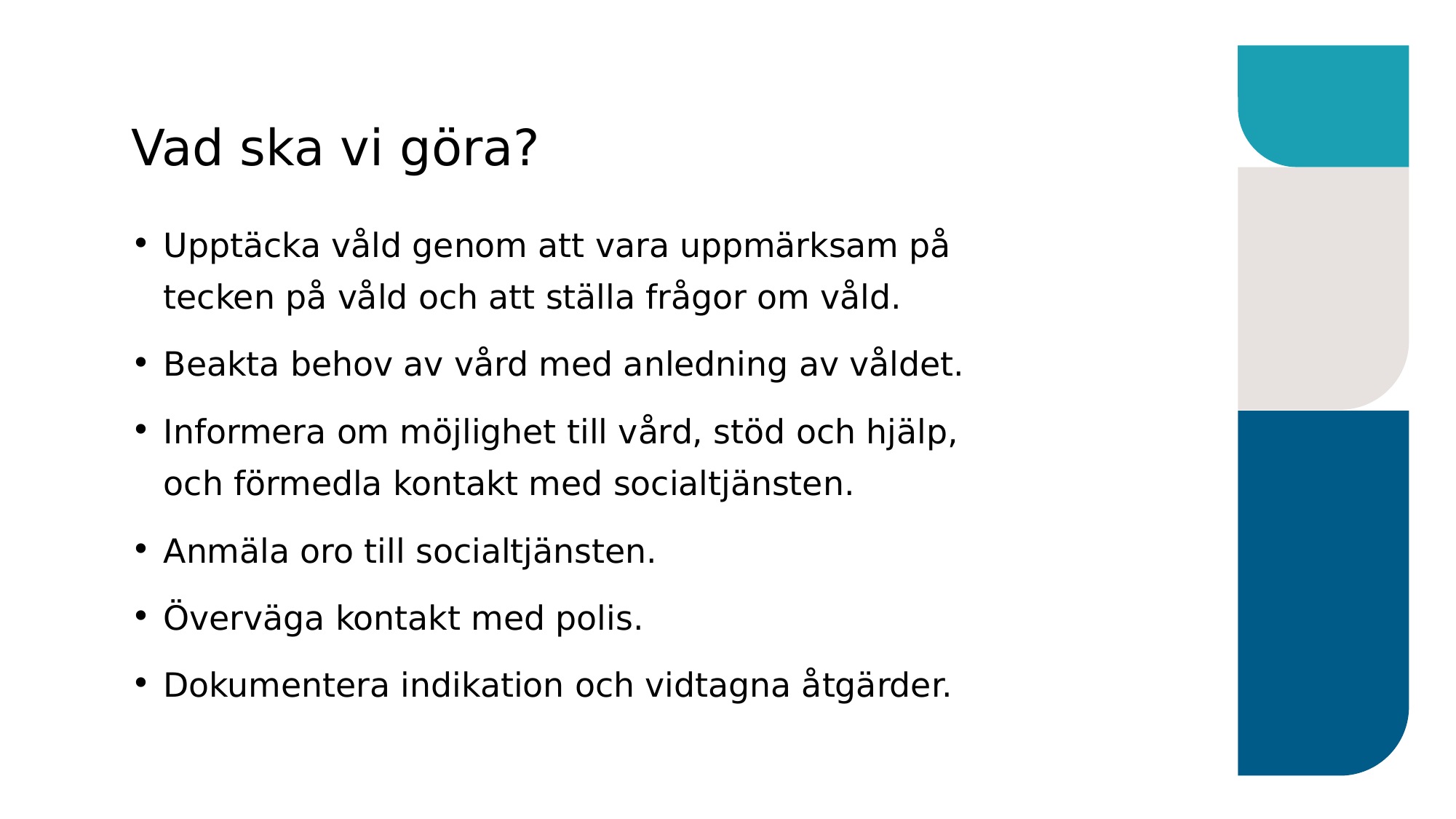

# Vad ska vi göra?
Upptäcka våld genom att vara uppmärksam på tecken på våld och att ställa frågor om våld.
Beakta behov av vård med anledning av våldet.
Informera om möjlighet till vård, stöd och hjälp,
och förmedla kontakt med socialtjänsten.
Anmäla oro till socialtjänsten.
Överväga kontakt med polis.
Dokumentera indikation och vidtagna åtgärder.